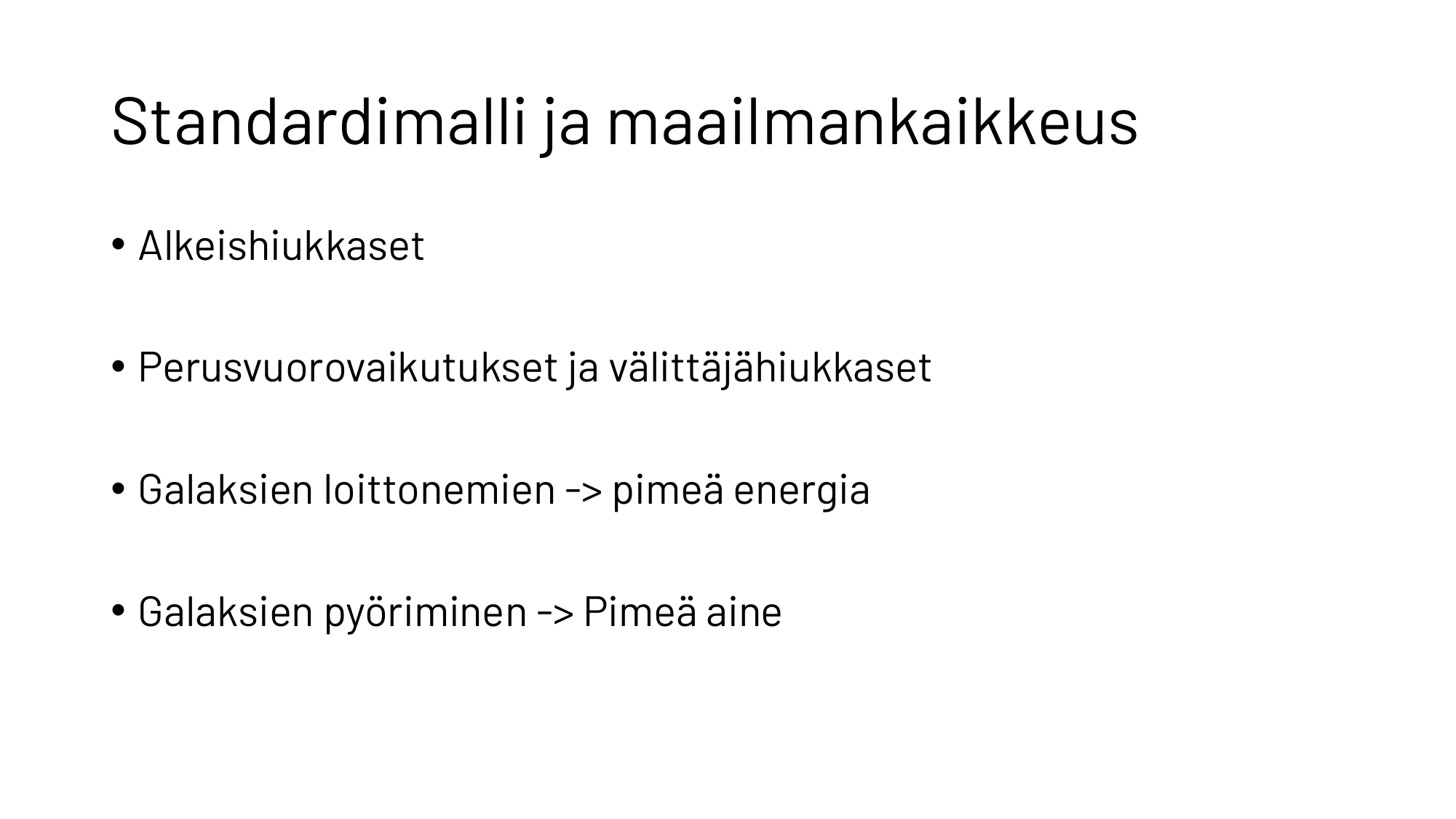

# Standardimalli ja maailmankaikkeus
Alkeishiukkaset

Perusvuorovaikutukset ja välittäjähiukkaset

Galaksien loittonemien -> pimeä energia

Galaksien pyöriminen -> Pimeä aine